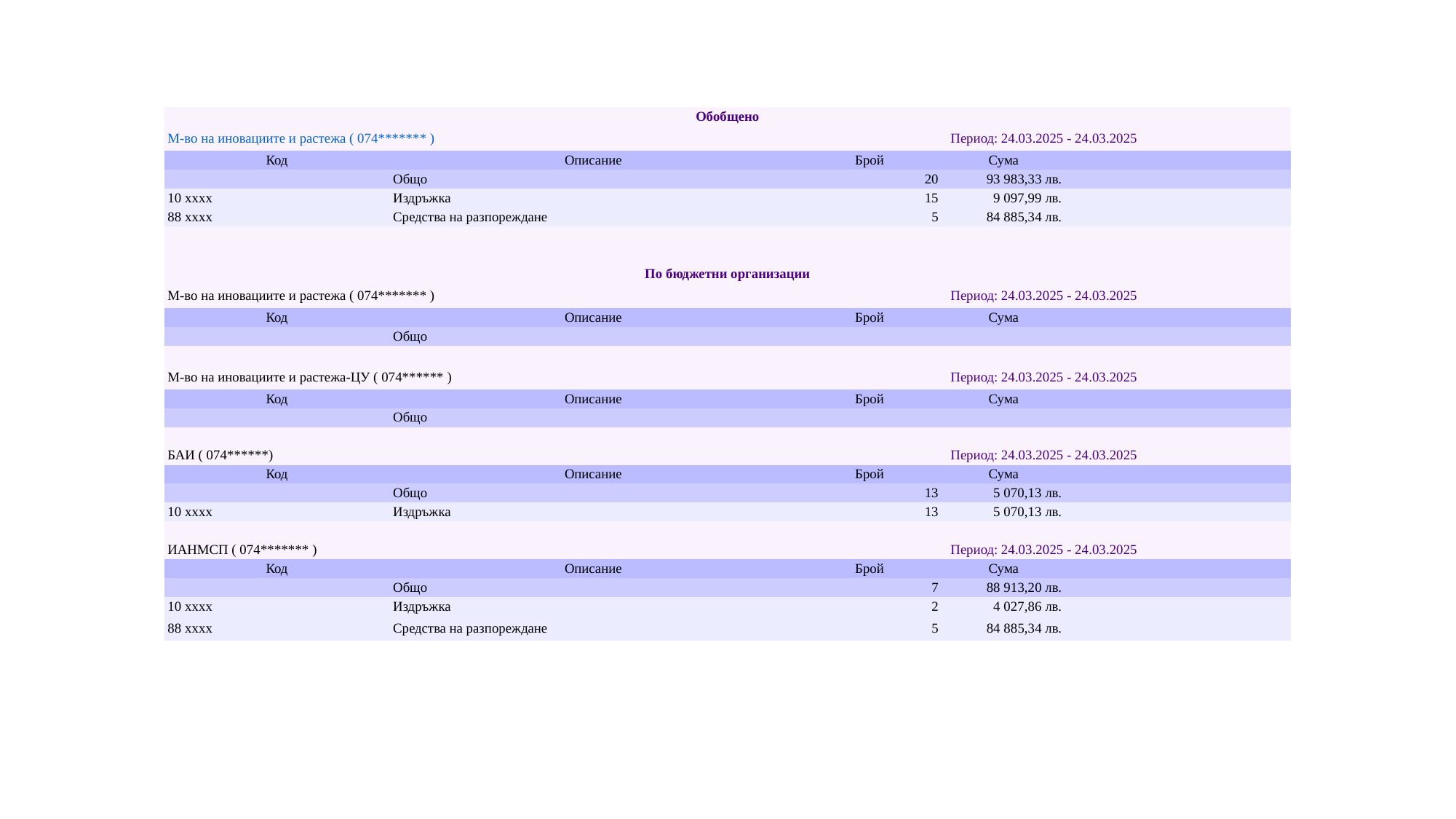

| Обобщено |  |  |  |  |
| --- | --- | --- | --- | --- |
| М-во на иновациите и растежа ( 074\*\*\*\*\*\*\* ) |  | Период: 24.03.2025 - 24.03.2025 |  |  |
| Код | Описание | Брой | Сума |  |
|  | Общо | 20 | 93 983,33 лв. |  |
| 10 xxxx | Издръжка | 15 | 9 097,99 лв. |  |
| 88 xxxx | Средства на разпореждане | 5 | 84 885,34 лв. |  |
|  |  |  |  |  |
|  |  |  |  |  |
| По бюджетни организации |  |  |  |  |
| М-во на иновациите и растежа ( 074\*\*\*\*\*\*\* ) |  | Период: 24.03.2025 - 24.03.2025 |  |  |
| Код | Описание | Брой | Сума |  |
|  | Общо |  |  |  |
|  |  |  |  |  |
| М-во на иновациите и растежа-ЦУ ( 074\*\*\*\*\*\* ) |  | Период: 24.03.2025 - 24.03.2025 |  |  |
| Код | Описание | Брой | Сума |  |
|  | Общо |  |  |  |
|  |  |  |  |  |
| БАИ ( 074\*\*\*\*\*\*) |  | Период: 24.03.2025 - 24.03.2025 |  |  |
| Код | Описание | Брой | Сума |  |
|  | Общо | 13 | 5 070,13 лв. |  |
| 10 xxxx | Издръжка | 13 | 5 070,13 лв. |  |
|  |  |  |  |  |
| ИАНМСП ( 074\*\*\*\*\*\*\* ) |  | Период: 24.03.2025 - 24.03.2025 |  |  |
| Код | Описание | Брой | Сума |  |
|  | Общо | 7 | 88 913,20 лв. |  |
| 10 xxxx | Издръжка | 2 | 4 027,86 лв. |  |
| 88 xxxx | Средства на разпореждане | 5 | 84 885,34 лв. |  |
#